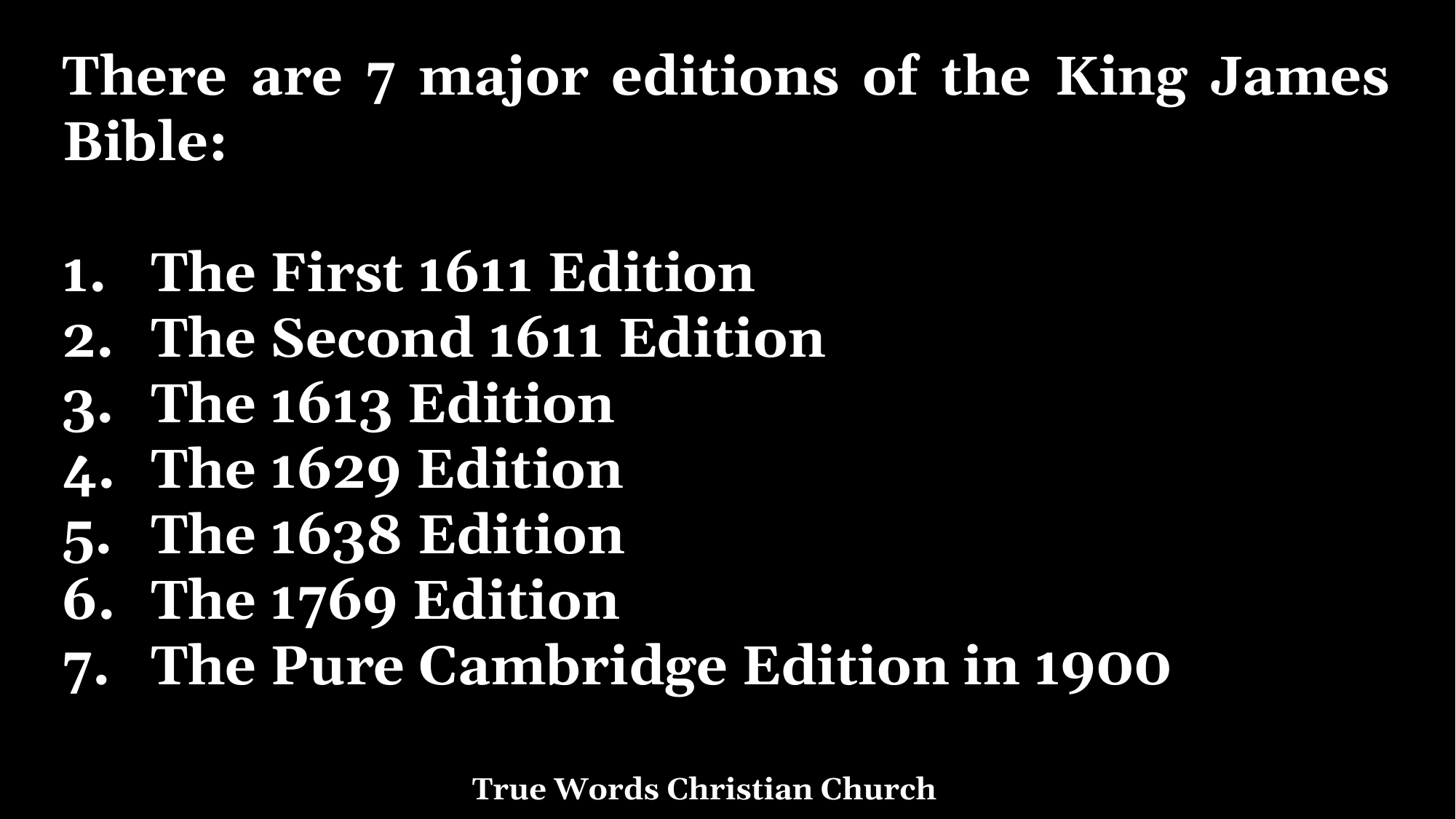

There are 7 major editions of the King James Bible:

The First 1611 Edition
The Second 1611 Edition
The 1613 Edition
The 1629 Edition
The 1638 Edition
The 1769 Edition
The Pure Cambridge Edition in 1900
True Words Christian Church